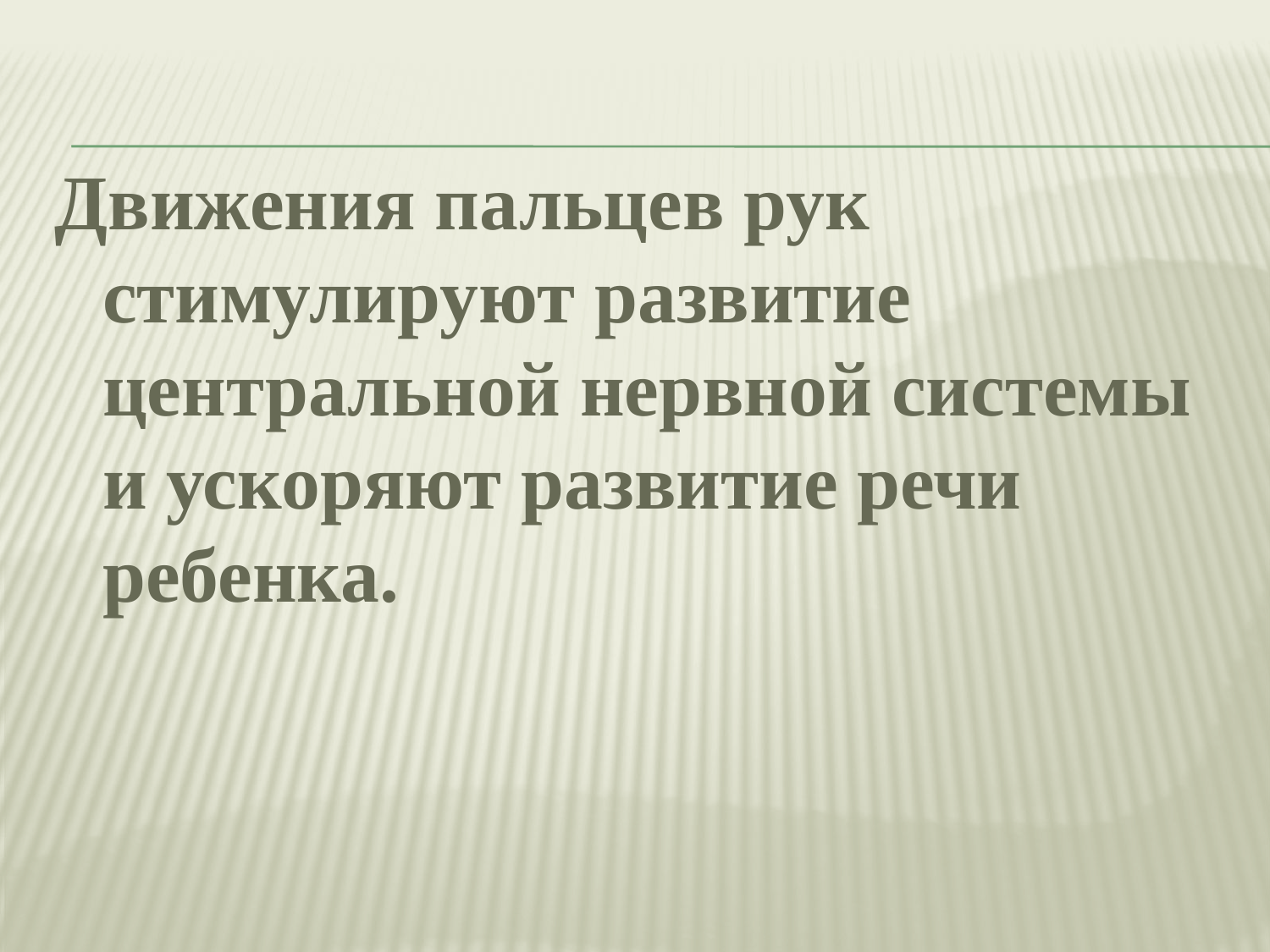

Движения пальцев рук стимулируют развитие центральной нервной системы и ускоряют развитие речи ребенка.